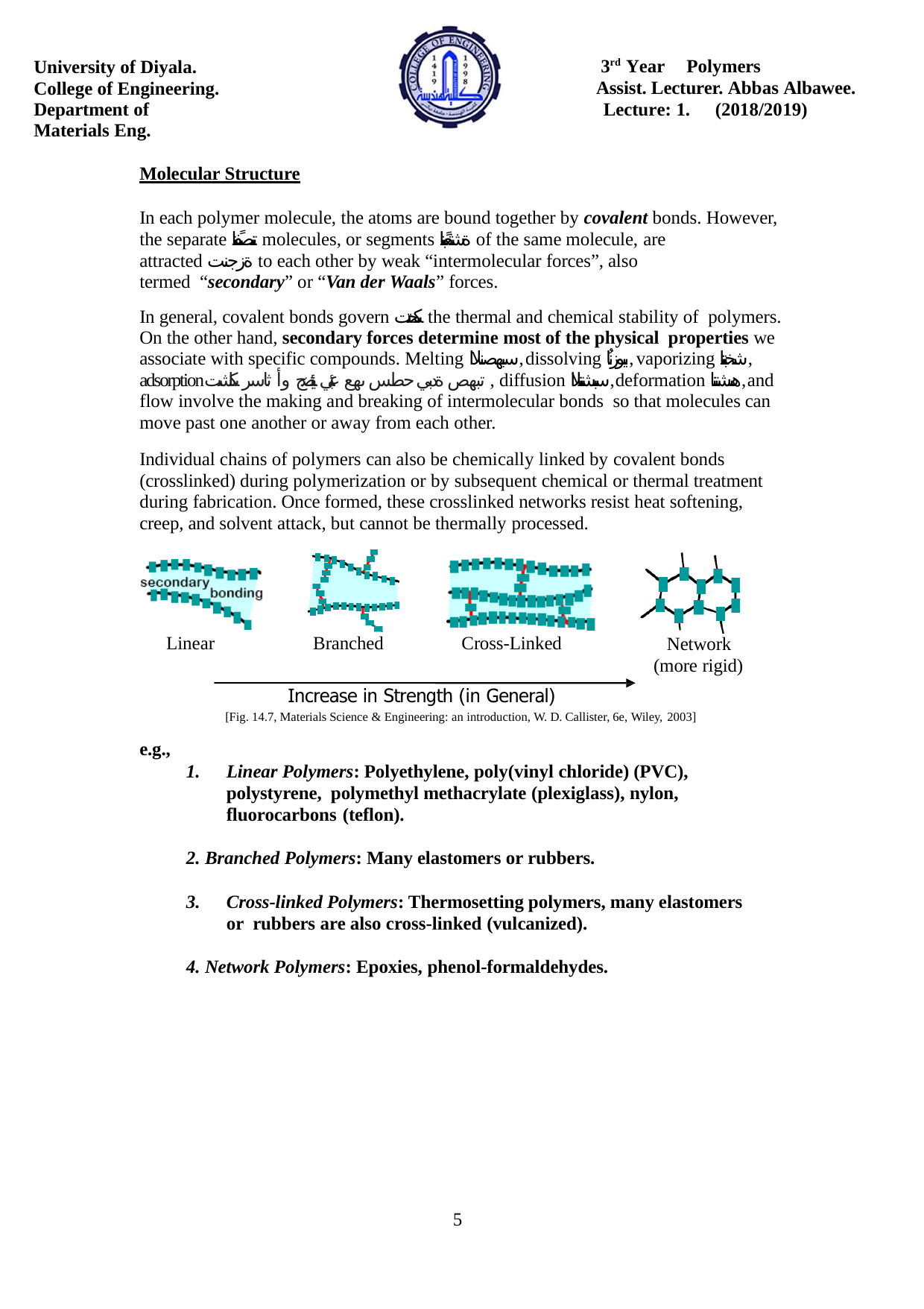

University of Diyala.  College of Engineering.
Department of Materials Eng.
3rd Year	Polymers
Assist. Lecturer. Abbas Albawee.
Lecture: 1.	(2018/2019)
Molecular Structure

In each polymer molecule, the atoms are bound together by covalent bonds. However,  the separate تنىصفًنا molecules, or segments ةشثعبًنا of the same molecule, are
attracted ةزجنت to each other by weak “intermolecular forces”, also termed  “secondary” or “Van der Waals” forces.
In general, covalent bonds govern ىكحتت the thermal and chemical stability of  polymers. On the other hand, secondary forces determine most of the physical  properties we associate with specific compounds. Melting سبهصنلاا, dissolving ٌببوزنا,  vaporizing شخبتنا, adsorptionتبهص ةدبي حطس ىهع عئبي ثبئيضج وأ ثاسر ىكاشت , diffusion سبشتنلاا,  deformation هىشتنا, and flow involve the making and breaking of intermolecular bonds  so that molecules can move past one another or away from each other.
Individual chains of polymers can also be chemically linked by covalent bonds  (crosslinked) during polymerization or by subsequent chemical or thermal treatment  during fabrication. Once formed, these crosslinked networks resist heat softening,  creep, and solvent attack, but cannot be thermally processed.

Linear
Branched	Cross-Linked
Network  (more rigid)

Increase in Strength (in General)
[Fig. 14.7, Materials Science & Engineering: an introduction, W. D. Callister, 6e, Wiley, 2003]

e.g.,
Linear Polymers: Polyethylene, poly(vinyl chloride) (PVC), polystyrene,  polymethyl methacrylate (plexiglass), nylon, fluorocarbons (teflon).

Branched Polymers: Many elastomers or rubbers.

Cross-linked Polymers: Thermosetting polymers, many elastomers or  rubbers are also cross-linked (vulcanized).

Network Polymers: Epoxies, phenol-formaldehydes.
5